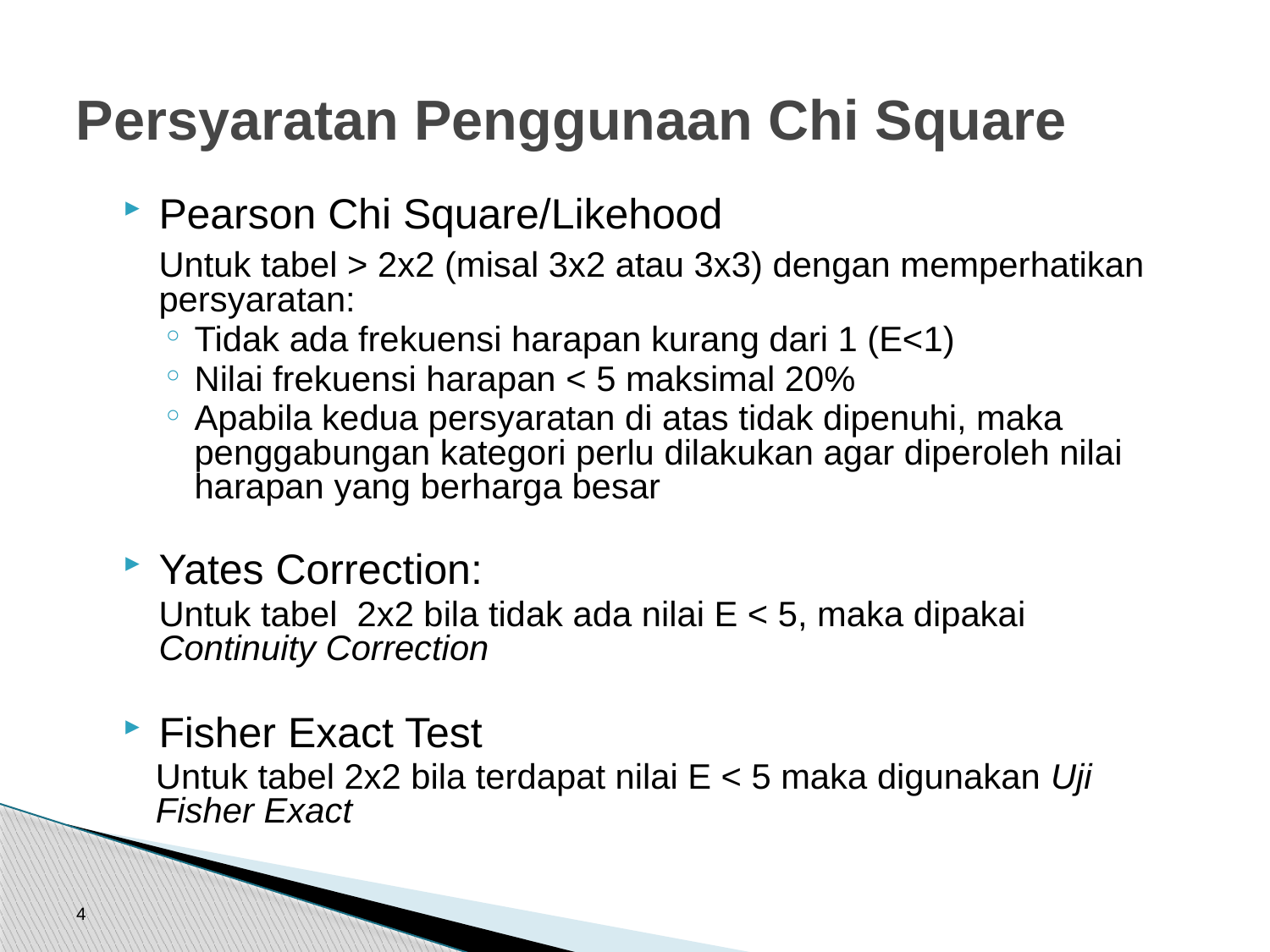

# Persyaratan Penggunaan Chi Square
Pearson Chi Square/Likehood
	Untuk tabel > 2x2 (misal 3x2 atau 3x3) dengan memperhatikan persyaratan:
Tidak ada frekuensi harapan kurang dari 1 (E<1)
Nilai frekuensi harapan < 5 maksimal 20%
Apabila kedua persyaratan di atas tidak dipenuhi, maka penggabungan kategori perlu dilakukan agar diperoleh nilai harapan yang berharga besar

Yates Correction:
	Untuk tabel  2x2 bila tidak ada nilai E < 5, maka dipakai Continuity Correction

Fisher Exact Test
Untuk tabel 2x2 bila terdapat nilai E < 5 maka digunakan Uji Fisher Exact
4